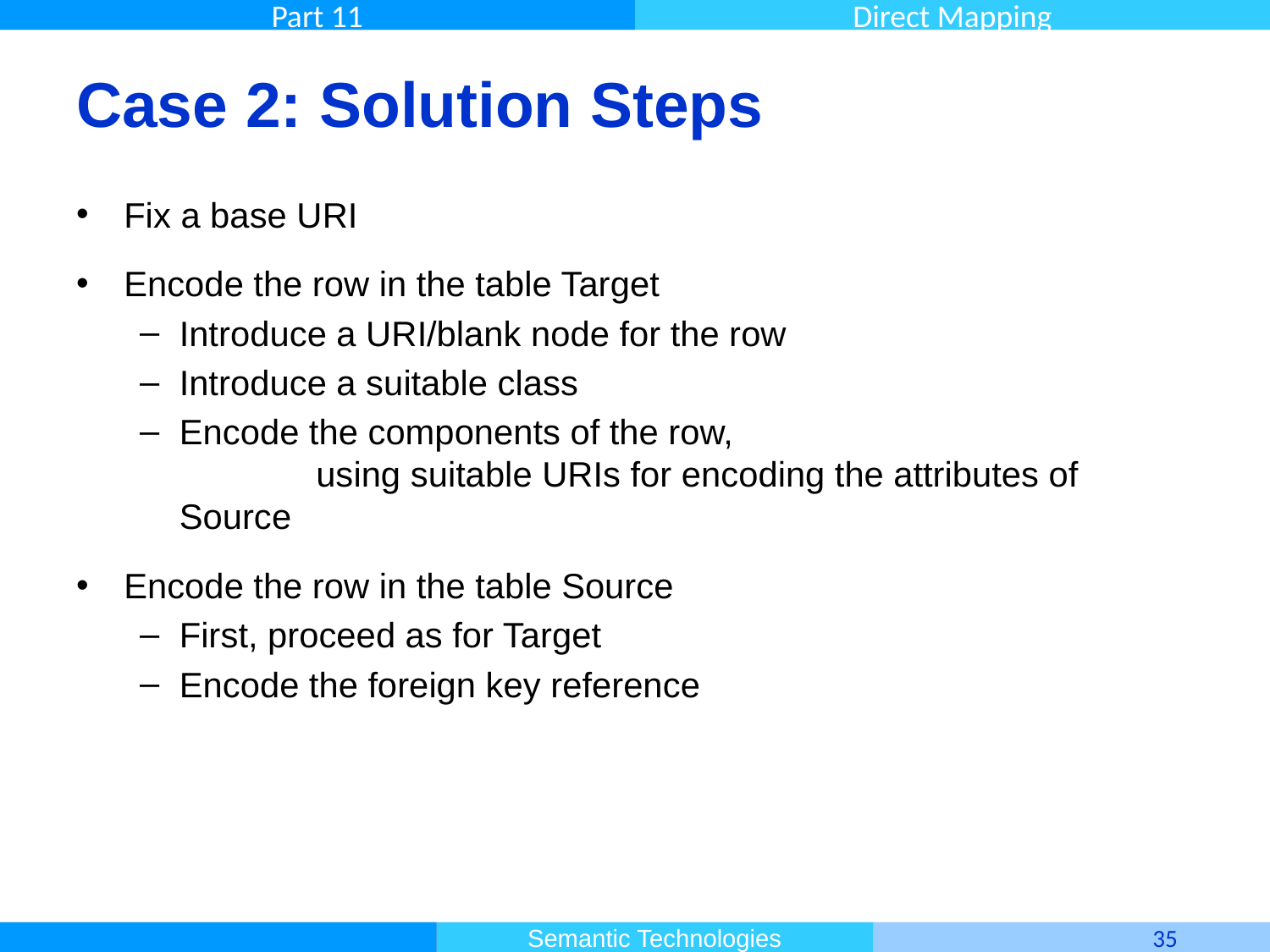

# Case 2: Solution Steps
Fix a base URI

Encode the row in the table Target
Introduce a URI/blank node for the row
Introduce a suitable class
Encode the components of the row,
	 using suitable URIs for encoding the attributes of Source

Encode the row in the table Source
First, proceed as for Target
Encode the foreign key reference